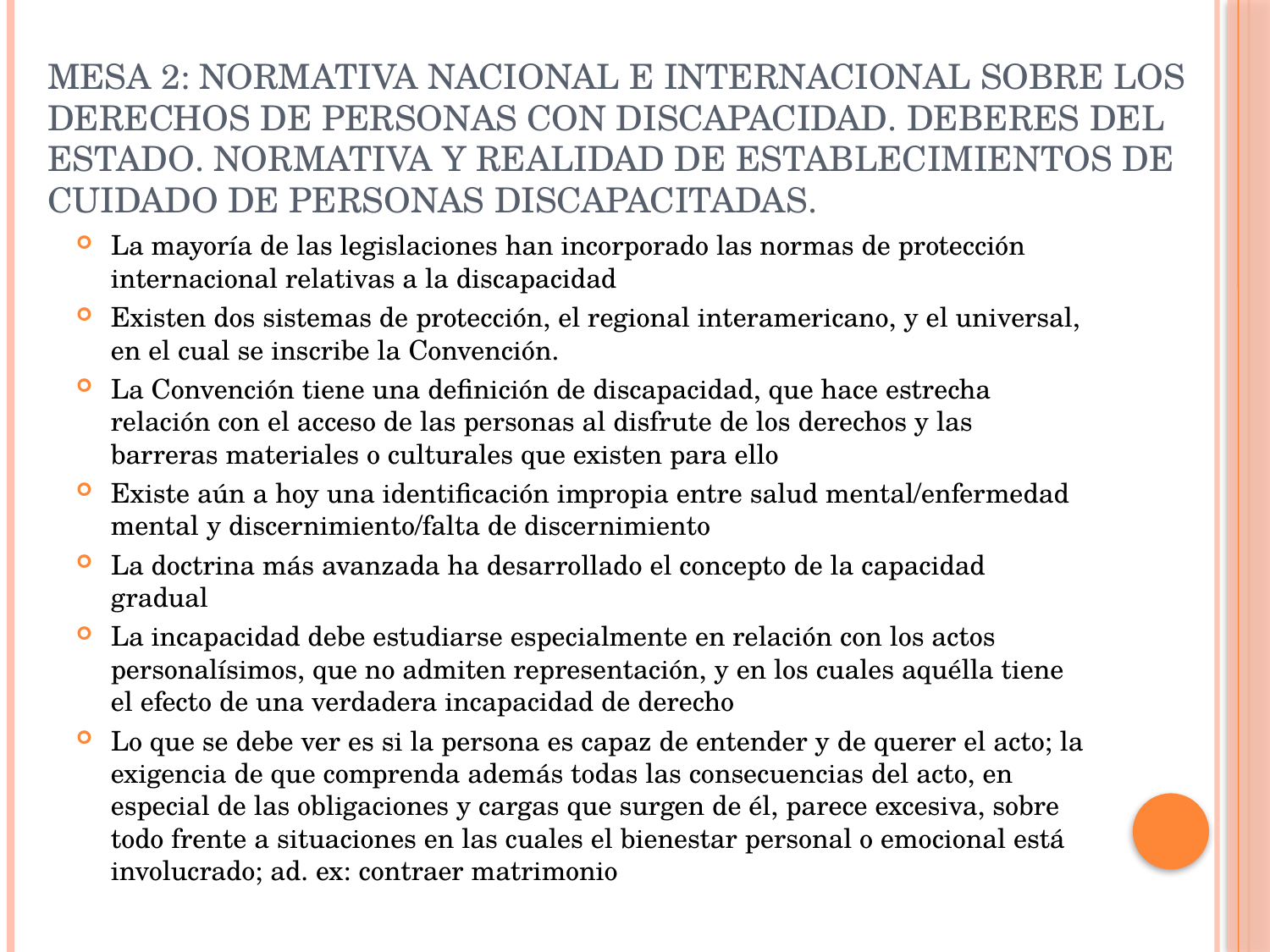

# Mesa 2: Normativa nacional e internacional sobre los derechos de personas con discapacidad. Deberes del Estado. Normativa y realidad de establecimientos de cuidado de personas discapacitadas.
La mayoría de las legislaciones han incorporado las normas de protección internacional relativas a la discapacidad
Existen dos sistemas de protección, el regional interamericano, y el universal, en el cual se inscribe la Convención.
La Convención tiene una definición de discapacidad, que hace estrecha relación con el acceso de las personas al disfrute de los derechos y las barreras materiales o culturales que existen para ello
Existe aún a hoy una identificación impropia entre salud mental/enfermedad mental y discernimiento/falta de discernimiento
La doctrina más avanzada ha desarrollado el concepto de la capacidad gradual
La incapacidad debe estudiarse especialmente en relación con los actos personalísimos, que no admiten representación, y en los cuales aquélla tiene el efecto de una verdadera incapacidad de derecho
Lo que se debe ver es si la persona es capaz de entender y de querer el acto; la exigencia de que comprenda además todas las consecuencias del acto, en especial de las obligaciones y cargas que surgen de él, parece excesiva, sobre todo frente a situaciones en las cuales el bienestar personal o emocional está involucrado; ad. ex: contraer matrimonio